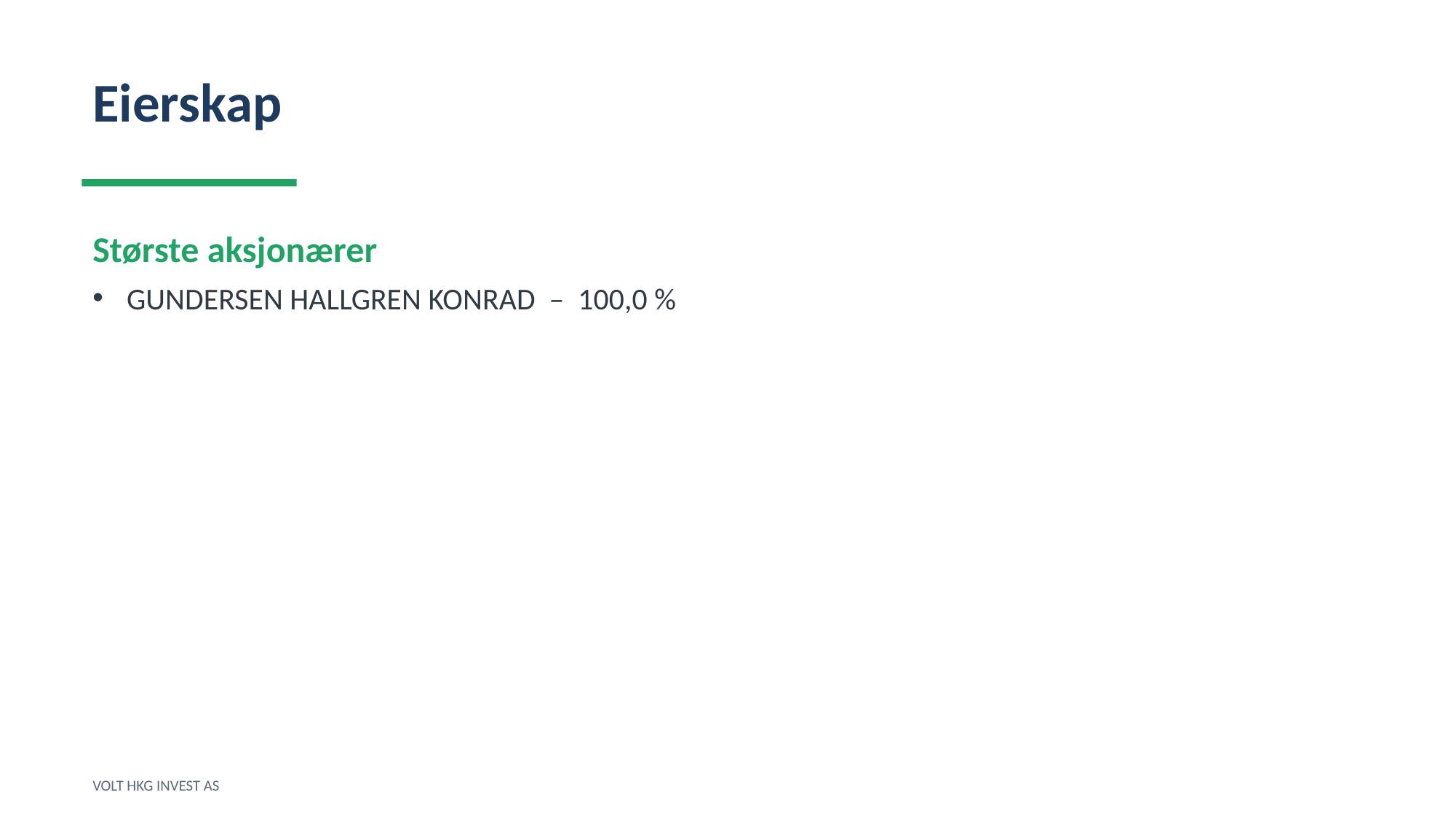

Eierskap

Største aksjonærer
GUNDERSEN HALLGREN KONRAD  –  100,0 %
VOLT HKG INVEST AS